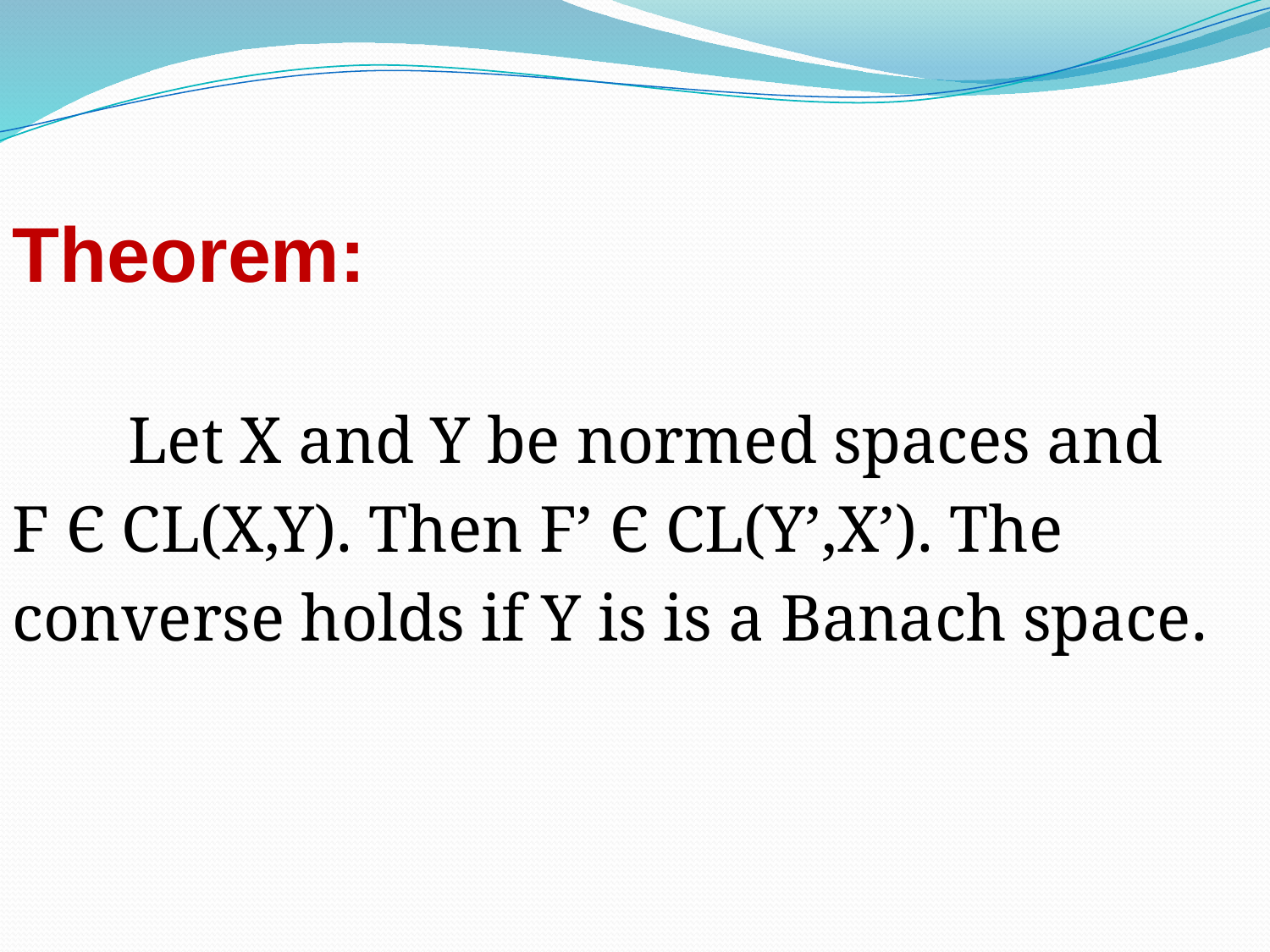

Theorem:

       Let X and Y be normed spaces and
F Є CL(X,Y). Then F’ Є CL(Y’,X’). The
converse holds if Y is is a Banach space.